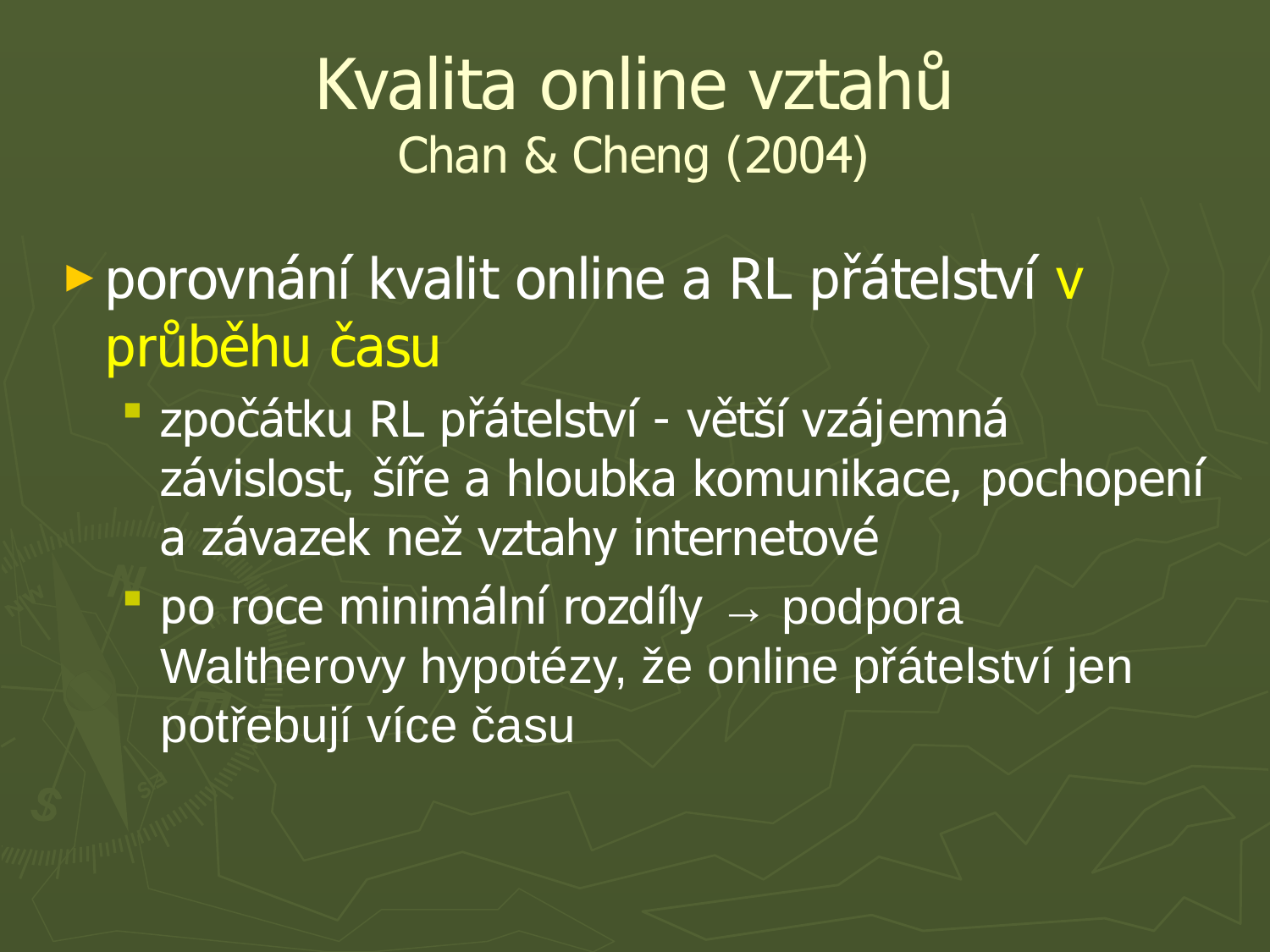

# Kvalita online vztahů Chan & Cheng (2004)
porovnání kvalit online a RL přátelství v průběhu času
zpočátku RL přátelství - větší vzájemná závislost, šíře a hloubka komunikace, pochopení a závazek než vztahy internetové
po roce minimální rozdíly → podpora Waltherovy hypotézy, že online přátelství jen potřebují více času